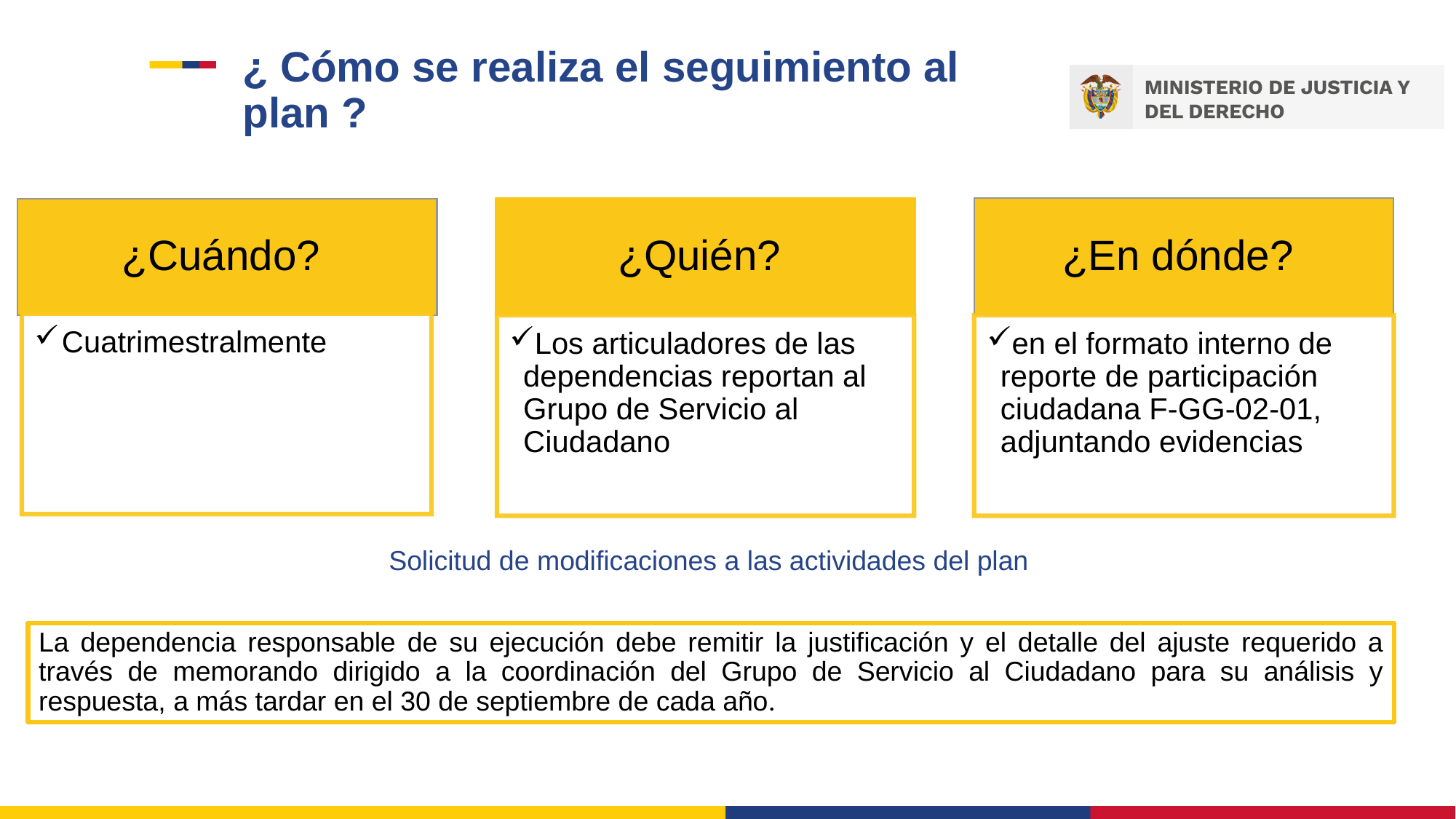

# ¿ Cómo se realiza el seguimiento al plan ?
¿Cuándo?
Cuatrimestralmente
¿Quién?
Los articuladores de las dependencias reportan al Grupo de Servicio al Ciudadano
¿En dónde?
en el formato interno de reporte de participación ciudadana F-GG-02-01, adjuntando evidencias
Solicitud de modificaciones a las actividades del plan
La dependencia responsable de su ejecución debe remitir la justificación y el detalle del ajuste requerido a través de memorando dirigido a la coordinación del Grupo de Servicio al Ciudadano para su análisis y respuesta, a más tardar en el 30 de septiembre de cada año.